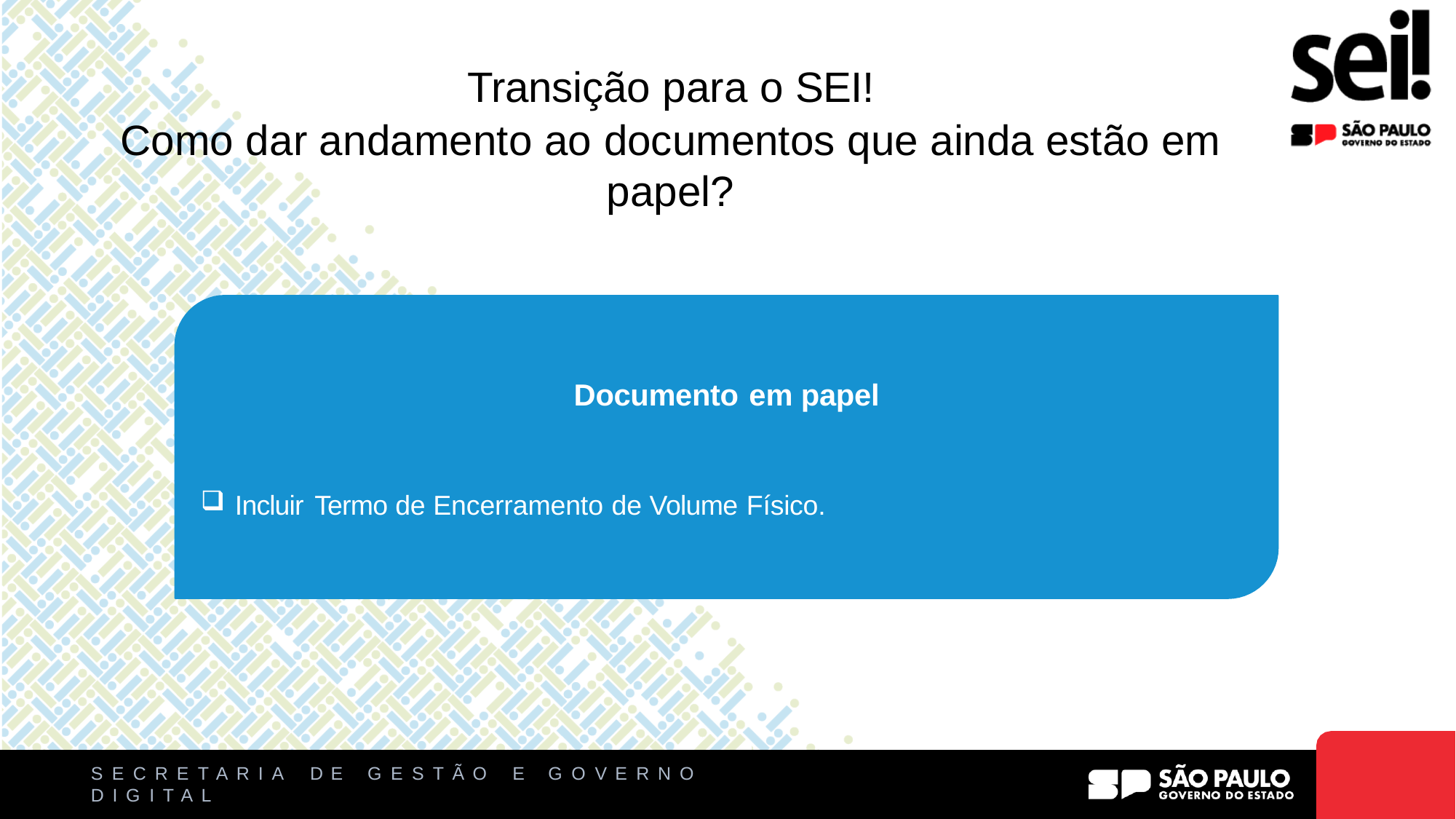

# Transição para o SEI!
Como dar andamento ao documentos que ainda estão em papel?
Documento em papel

Incluir Termo de Encerramento de Volume Físico.
S E C R E T A R I A
D I G I T A L
D E
G E S T Ã O
E
G O V E R N O